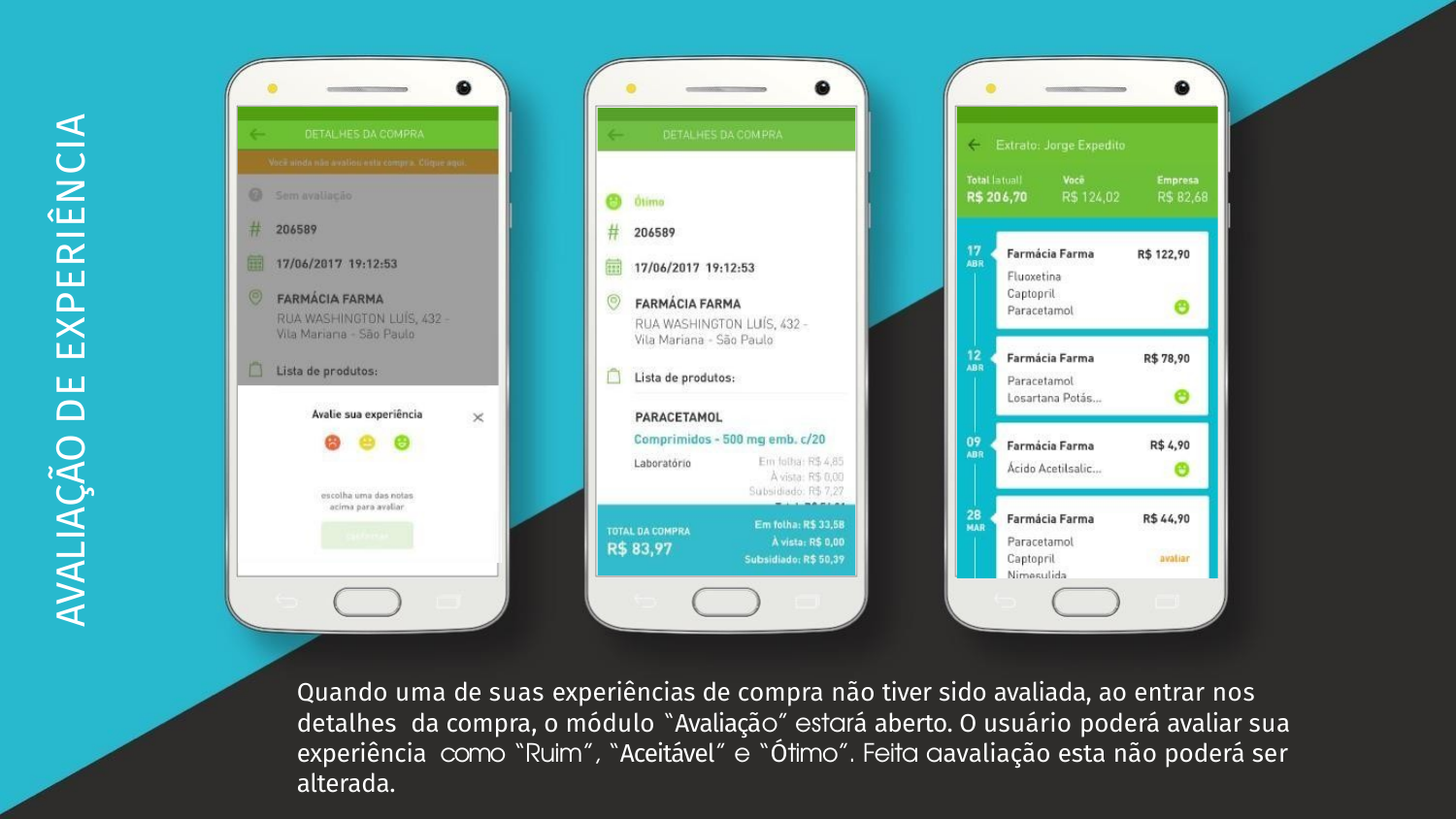

AVALIAÇÃO DE EXPERIÊNCIA
Quando uma de suas experiências de compra não tiver sido avaliada, ao entrar nos detalhes  da compra, o módulo “Avaliação” estará aberto. O usuário poderá avaliar sua experiência  como “Ruim”, “Aceitável” e “Ótimo”. Feita aavaliação esta não poderá ser alterada.